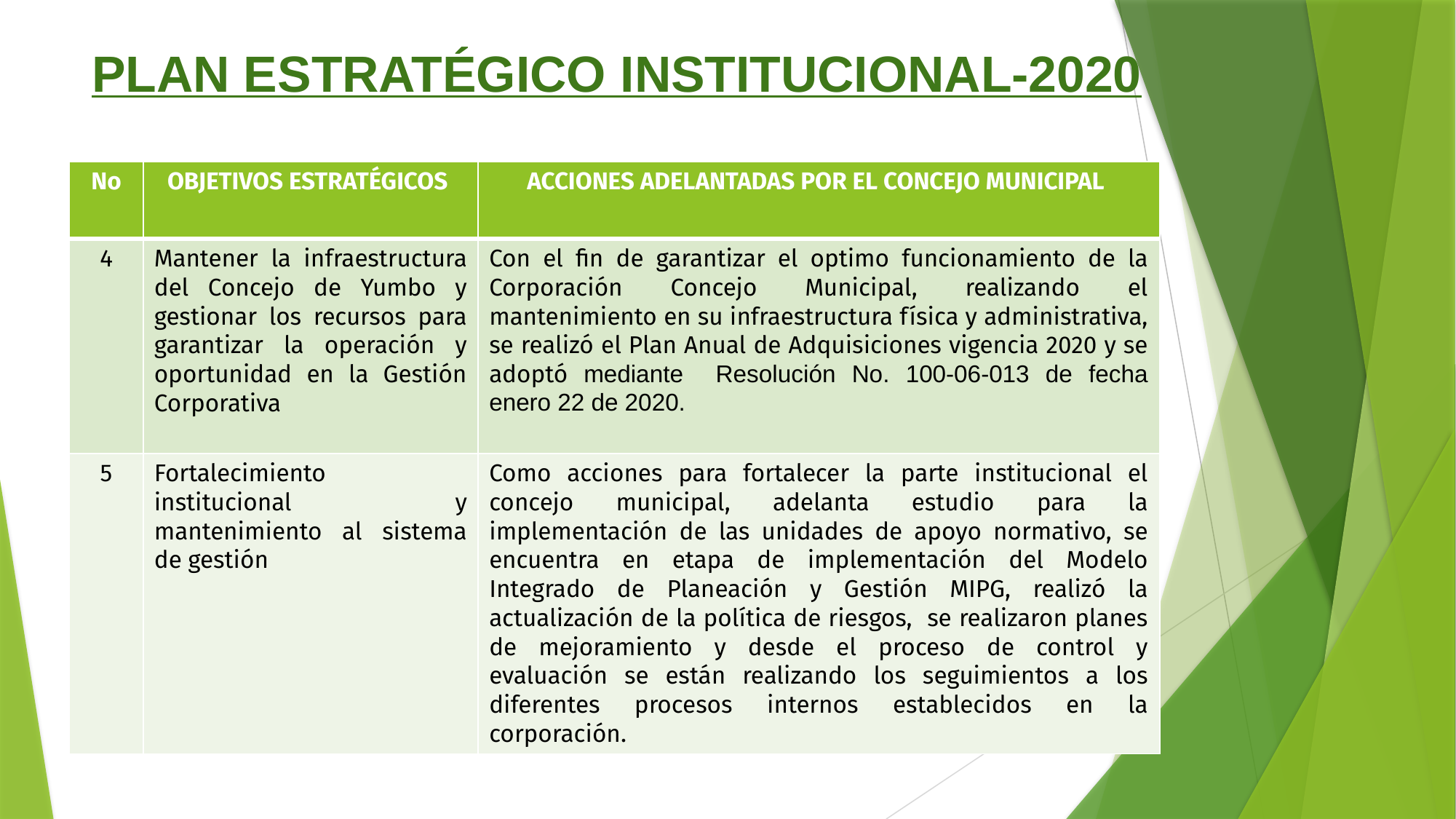

# PLAN ESTRATÉGICO INSTITUCIONAL-2020
| No | OBJETIVOS ESTRATÉGICOS | ACCIONES ADELANTADAS POR EL CONCEJO MUNICIPAL |
| --- | --- | --- |
| 4 | Mantener la infraestructura del Concejo de Yumbo y gestionar los recursos para garantizar la operación y oportunidad en la Gestión Corporativa | Con el fin de garantizar el optimo funcionamiento de la Corporación Concejo Municipal, realizando el mantenimiento en su infraestructura física y administrativa, se realizó el Plan Anual de Adquisiciones vigencia 2020 y se adoptó mediante Resolución No. 100-06-013 de fecha enero 22 de 2020. |
| 5 | Fortalecimiento institucional y mantenimiento al sistema de gestión | Como acciones para fortalecer la parte institucional el concejo municipal, adelanta estudio para la implementación de las unidades de apoyo normativo, se encuentra en etapa de implementación del Modelo Integrado de Planeación y Gestión MIPG, realizó la actualización de la política de riesgos, se realizaron planes de mejoramiento y desde el proceso de control y evaluación se están realizando los seguimientos a los diferentes procesos internos establecidos en la corporación. |